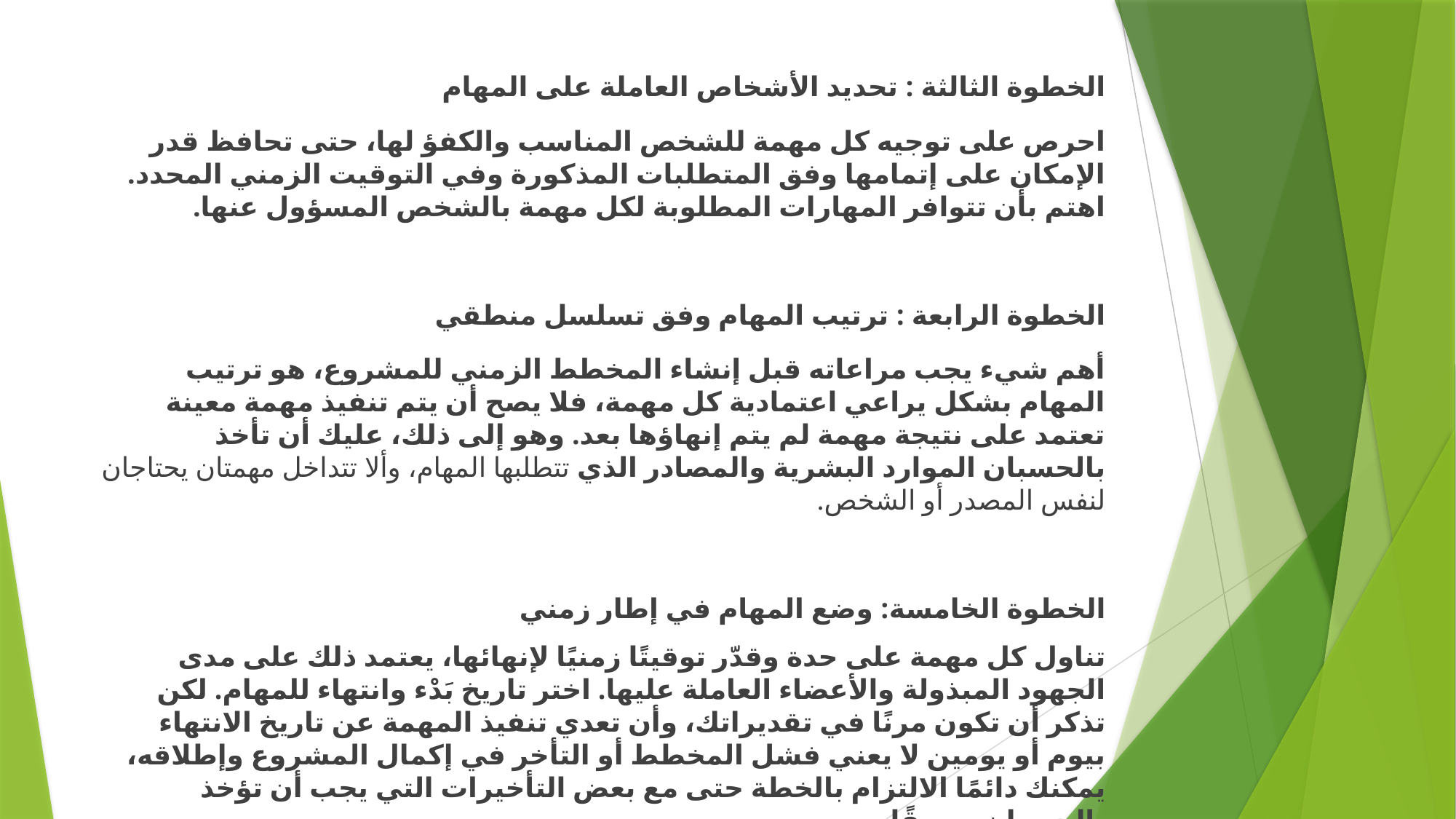

الخطوة الثالثة : تحديد الأشخاص العاملة على المهام
احرص على توجيه كل مهمة للشخص المناسب والكفؤ لها، حتى تحافظ قدر الإمكان على إتمامها وفق المتطلبات المذكورة وفي التوقيت الزمني المحدد. اهتم بأن تتوافر المهارات المطلوبة لكل مهمة بالشخص المسؤول عنها.

الخطوة الرابعة : ترتيب المهام وفق تسلسل منطقي
أهم شيء يجب مراعاته قبل إنشاء المخطط الزمني للمشروع، هو ترتيب المهام بشكل يراعي اعتمادية كل مهمة، فلا يصح أن يتم تنفيذ مهمة معينة تعتمد على نتيجة مهمة لم يتم إنهاؤها بعد. وهو إلى ذلك، عليك أن تأخذ بالحسبان الموارد البشرية والمصادر الذي تتطلبها المهام، وألا تتداخل مهمتان يحتاجان لنفس المصدر أو الشخص.

الخطوة الخامسة: وضع المهام في إطار زمني
تناول كل مهمة على حدة وقدّر توقيتًا زمنيًا لإنهائها، يعتمد ذلك على مدى الجهود المبذولة والأعضاء العاملة عليها. اختر تاريخ بَدْء وانتهاء للمهام. لكن تذكر أن تكون مرنًا في تقديراتك، وأن تعدي تنفيذ المهمة عن تاريخ الانتهاء بيوم أو يومين لا يعني فشل المخطط أو التأخر في إكمال المشروع وإطلاقه، يمكنك دائمًا الالتزام بالخطة حتى مع بعض التأخيرات التي يجب أن تؤخذ بالحسبان مسبقًا.